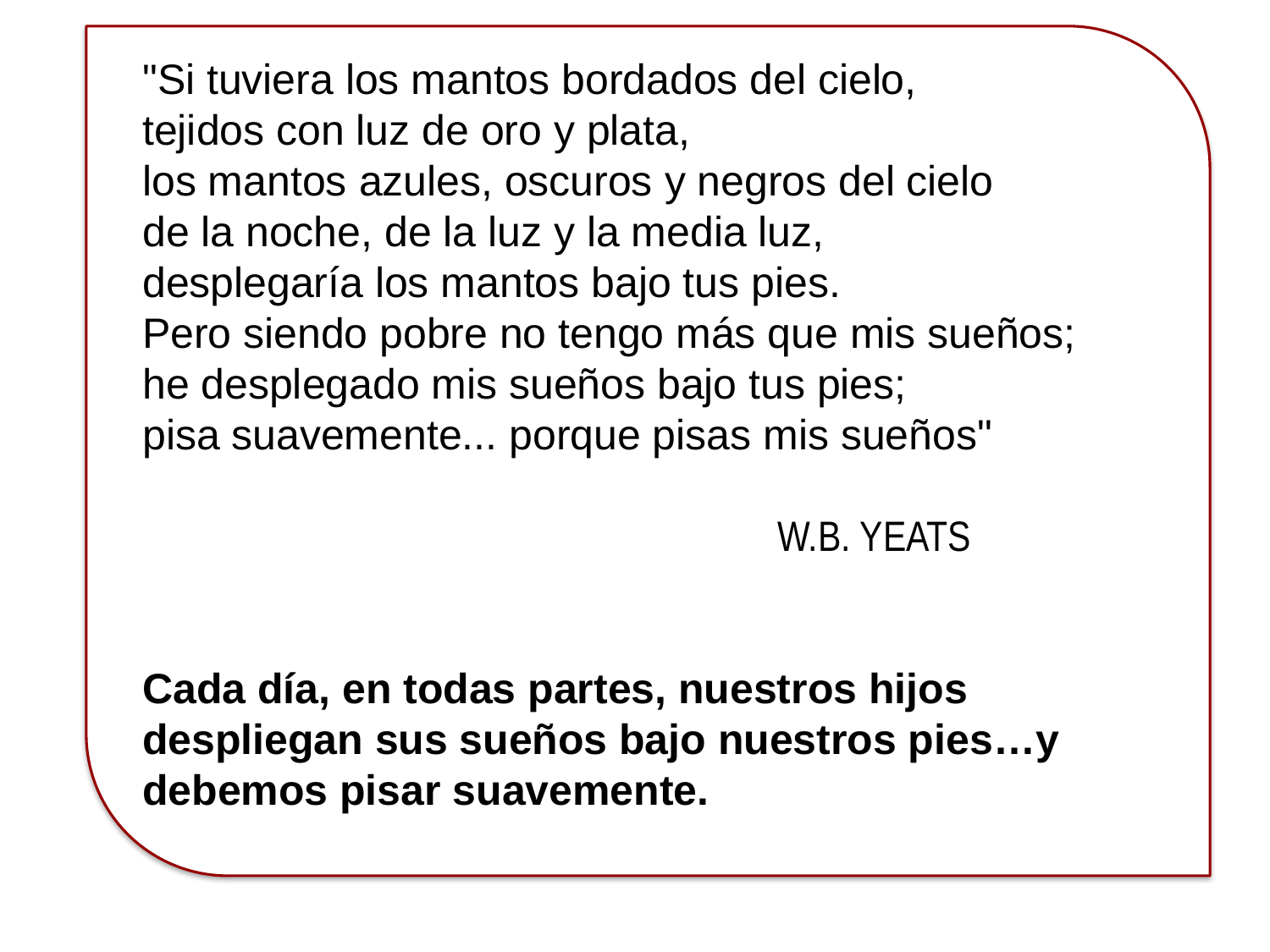

"Si tuviera los mantos bordados del cielo,
tejidos con luz de oro y plata,
los mantos azules, oscuros y negros del cielo
de la noche, de la luz y la media luz,
desplegaría los mantos bajo tus pies.
Pero siendo pobre no tengo más que mis sueños;
he desplegado mis sueños bajo tus pies;
pisa suavemente... porque pisas mis sueños"
												W.B. YEATS

Cada día, en todas partes, nuestros hijos despliegan sus sueños bajo nuestros pies…y debemos pisar suavemente.